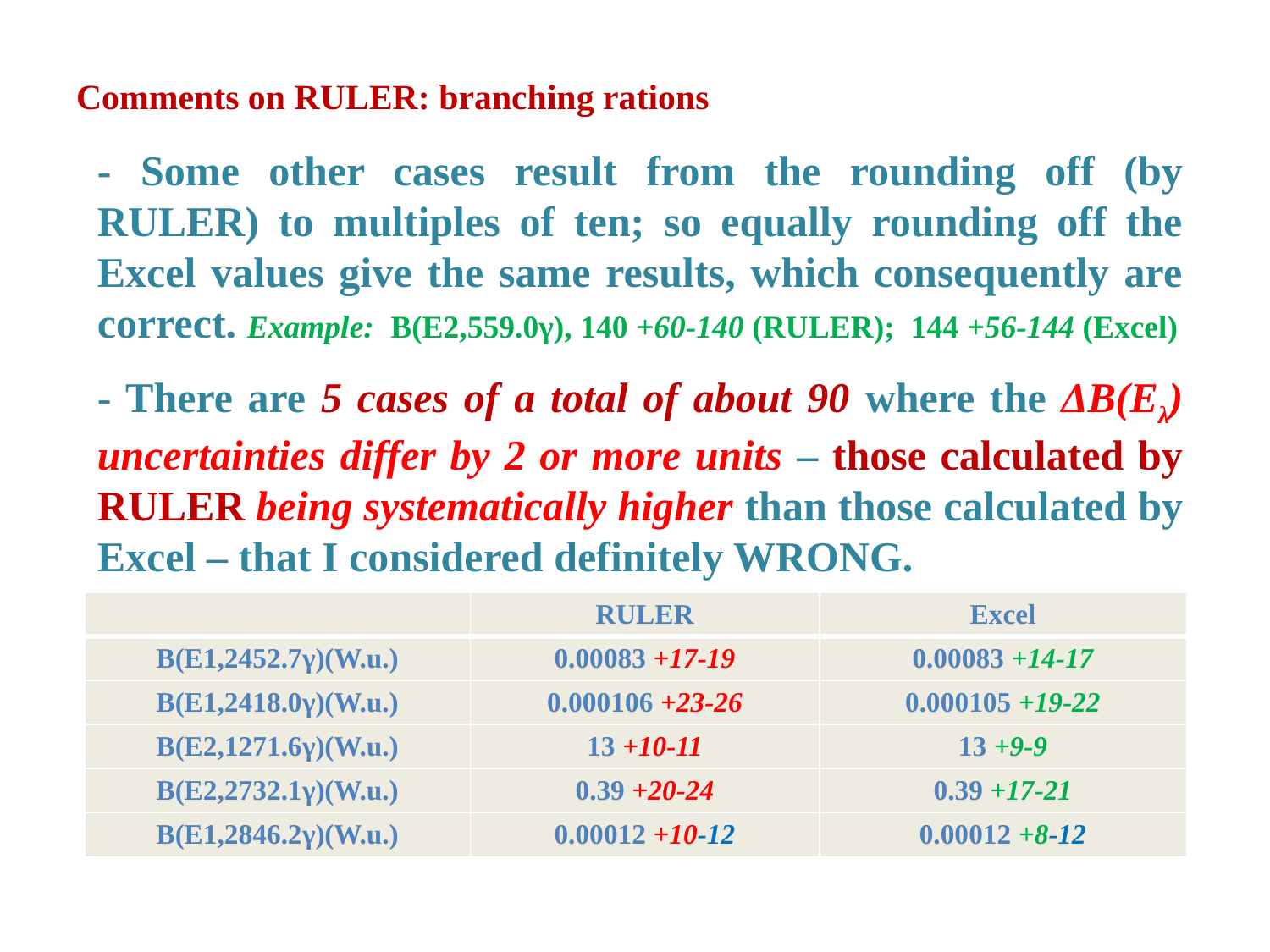

# Comments on RULER: branching rations
- Some other cases result from the rounding off (by RULER) to multiples of ten; so equally rounding off the Excel values give the same results, which consequently are correct. Example:  B(E2,559.0γ), 140 +60-140 (RULER);  144 +56-144 (Excel)

- There are 5 cases of a total of about 90 where the ΔB(Eλ) uncertainties differ by 2 or more units – those calculated by RULER being systematically higher than those calculated by Excel – that I considered definitely WRONG.

|  | RULER | Excel |
| --- | --- | --- |
| B(E1,2452.7γ)(W.u.) | 0.00083 +17-19 | 0.00083 +14-17 |
| B(E1,2418.0γ)(W.u.) | 0.000106 +23-26 | 0.000105 +19-22 |
| B(E2,1271.6γ)(W.u.) | 13 +10-11 | 13 +9-9 |
| B(E2,2732.1γ)(W.u.) | 0.39 +20-24 | 0.39 +17-21 |
| B(E1,2846.2γ)(W.u.) | 0.00012 +10-12 | 0.00012 +8-12 |